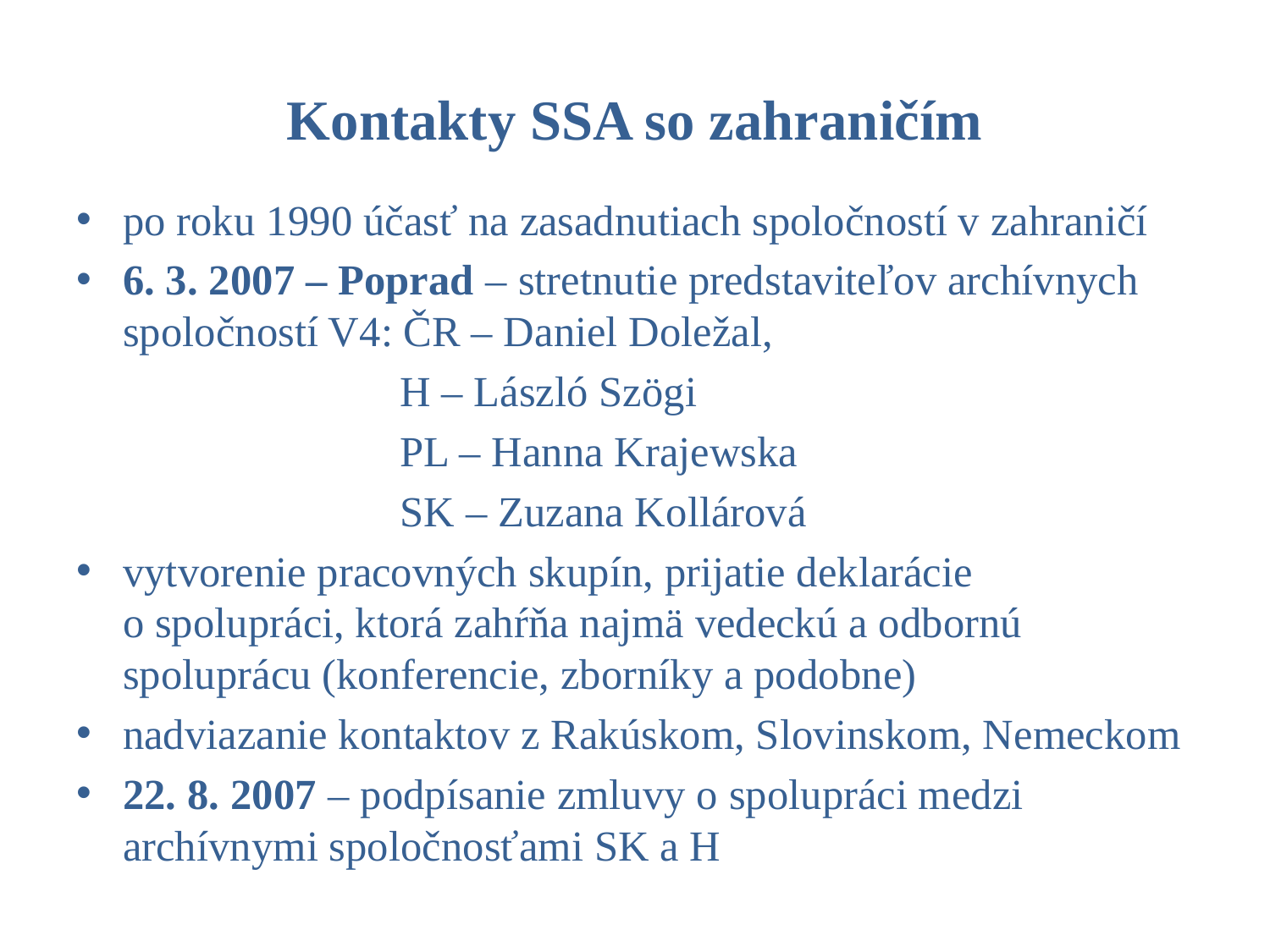

# Kontakty SSA so zahraničím
po roku 1990 účasť na zasadnutiach spoločností v zahraničí
6. 3. 2007 – Poprad – stretnutie predstaviteľov archívnych spoločností V4: ČR – Daniel Doležal,
                              H – László Szögi
                              PL – Hanna Krajewska
                              SK – Zuzana Kollárová
vytvorenie pracovných skupín, prijatie deklarácie
o spolupráci, ktorá zahŕňa najmä vedeckú a odbornú spoluprácu (konferencie, zborníky a podobne)
nadviazanie kontaktov z Rakúskom, Slovinskom, Nemeckom
22. 8. 2007 – podpísanie zmluvy o spolupráci medzi archívnymi spoločnosťami SK a H